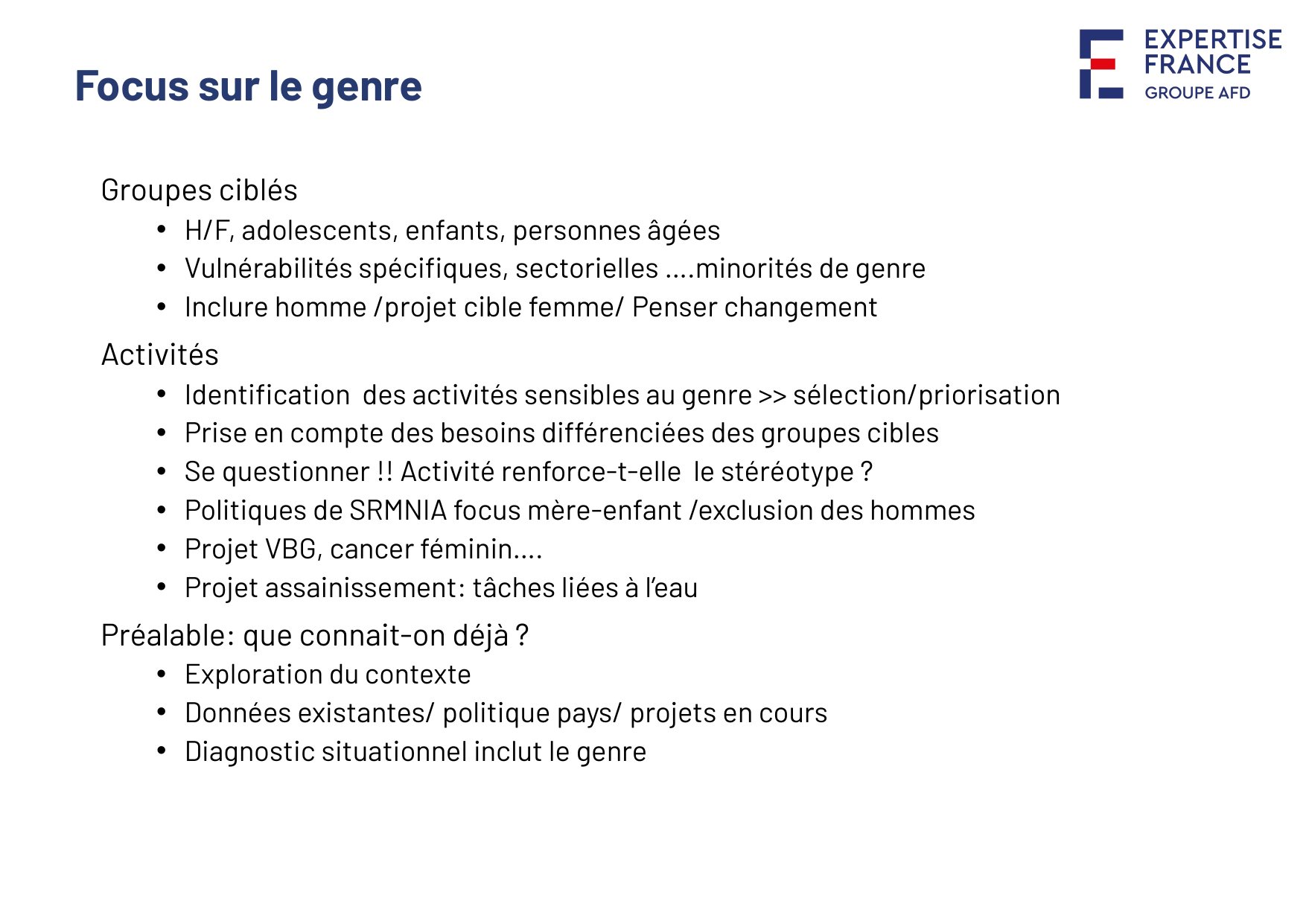

Focus sur le genre
Groupes ciblés
H/F, adolescents, enfants, personnes âgées
Vulnérabilités spécifiques, sectorielles ….minorités de genre
Inclure homme /projet cible femme/ Penser changement
Activités
Identification  des activités sensibles au genre >> sélection/priorisation
Prise en compte des besoins différenciées des groupes cibles
Se questionner !! Activité renforce-t-elle  le stéréotype ?
Politiques de SRMNIA focus mère-enfant /exclusion des hommes
Projet VBG, cancer féminin….
Projet assainissement: tâches liées à l’eau
Préalable: que connait-on déjà ?
Exploration du contexte
Données existantes/ politique pays/ projets en cours
Diagnostic situationnel inclut le genre